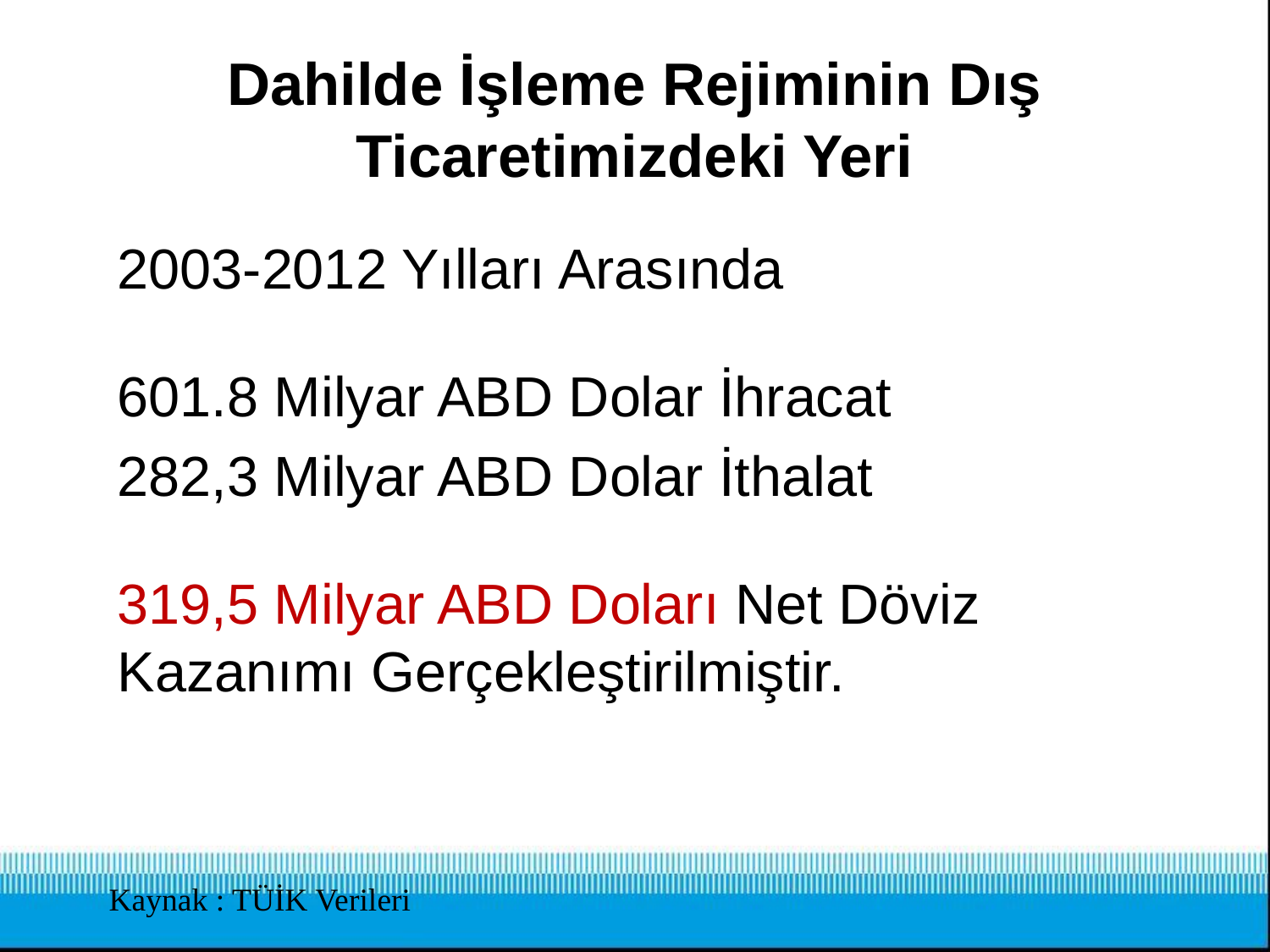

# Dahilde İşleme Rejiminin Dış Ticaretimizdeki Yeri
2003-2012 Yılları Arasında

601.8 Milyar ABD Dolar İhracat
282,3 Milyar ABD Dolar İthalat

319,5 Milyar ABD Doları Net Döviz Kazanımı Gerçekleştirilmiştir.
Kaynak : TÜİK Verileri